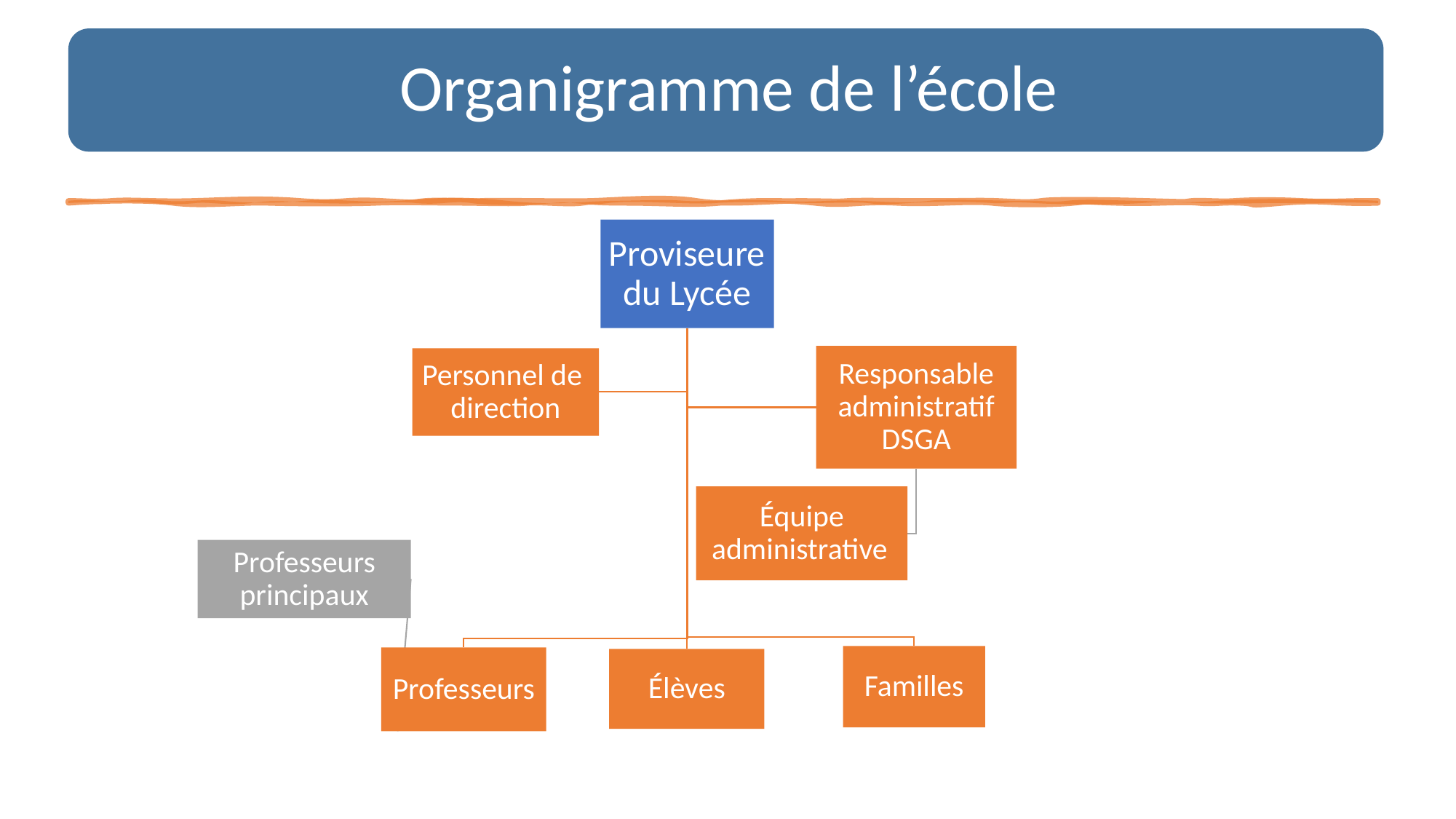

Organigramme de l’école

Proviseure du Lycée
Professeurs
Professeurs principaux
Élèves
Familles
Personnel de  direction
Responsable administratif DSGA
Équipe administrative